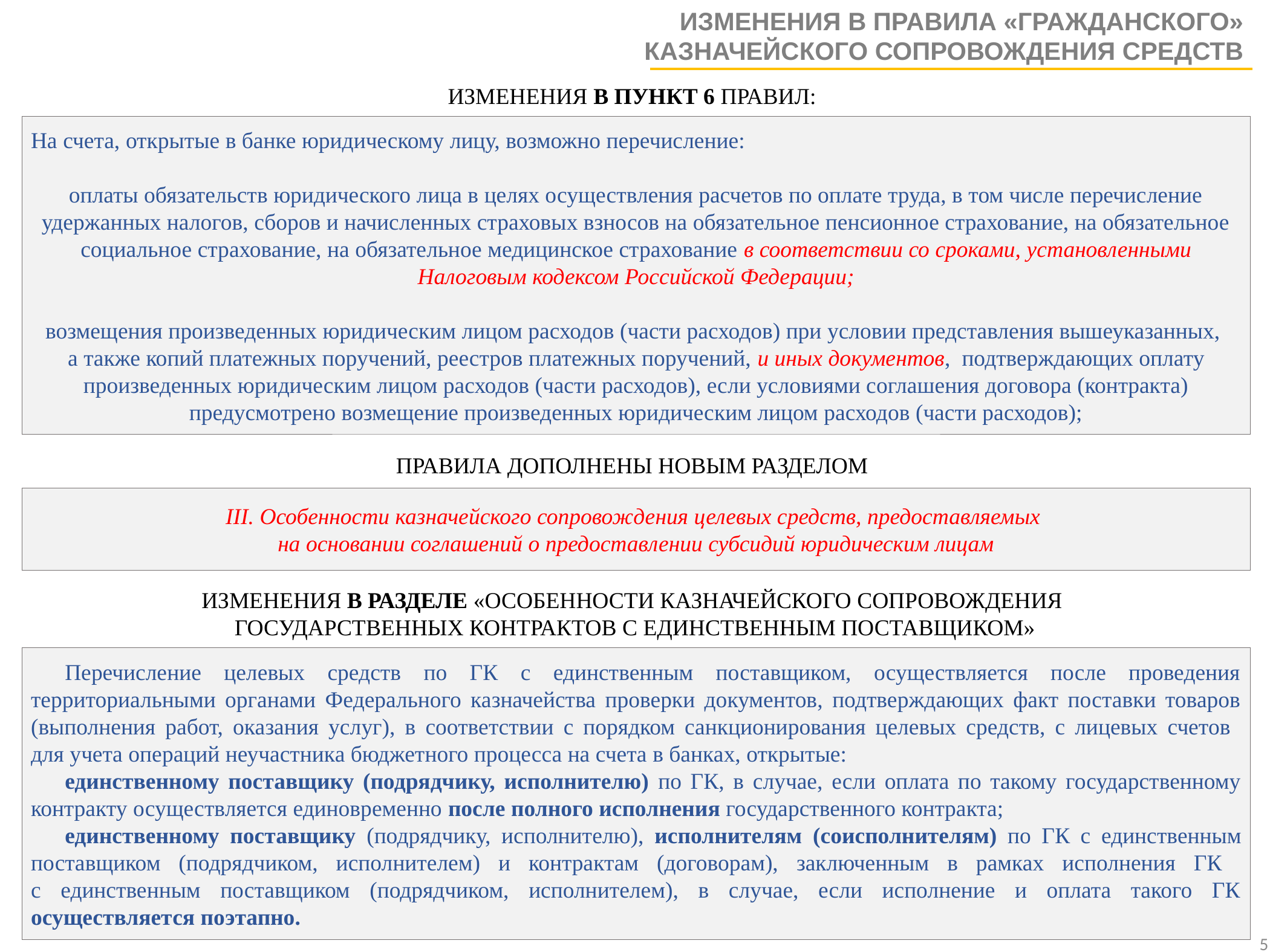

ИЗМЕНЕНИЯ В ПРАВИЛА «ГРАЖДАНСКОГО»
КАЗНАЧЕЙСКОГО СОПРОВОЖДЕНИЯ СРЕДСТВ

ИЗМЕНЕНИЯ В ПУНКТ 6 ПРАВИЛ:
На счета, открытые в банке юридическому лицу, возможно перечисление:

оплаты обязательств юридического лица в целях осуществления расчетов по оплате труда, в том числе перечисление удержанных налогов, сборов и начисленных страховых взносов на обязательное пенсионное страхование, на обязательное социальное страхование, на обязательное медицинское страхование в соответствии со сроками, установленными Налоговым кодексом Российской Федерации;

возмещения произведенных юридическим лицом расходов (части расходов) при условии представления вышеуказанных,
а также копий платежных поручений, реестров платежных поручений, и иных документов,  подтверждающих оплату произведенных юридическим лицом расходов (части расходов), если условиями соглашения договора (контракта) предусмотрено возмещение произведенных юридическим лицом расходов (части расходов);

ПРАВИЛА ДОПОЛНЕНЫ НОВЫМ РАЗДЕЛОМ
III. Особенности казначейского сопровождения целевых средств, предоставляемых
на основании соглашений о предоставлении субсидий юридическим лицам
ИЗМЕНЕНИЯ В РАЗДЕЛЕ «ОСОБЕННОСТИ КАЗНАЧЕЙСКОГО СОПРОВОЖДЕНИЯ
ГОСУДАРСТВЕННЫХ КОНТРАКТОВ С ЕДИНСТВЕННЫМ ПОСТАВЩИКОМ»
Перечисление целевых средств по ГК с единственным поставщиком, осуществляется после проведения территориальными органами Федерального казначейства проверки документов, подтверждающих факт поставки товаров (выполнения работ, оказания услуг), в соответствии с порядком санкционирования целевых средств, с лицевых счетов
для учета операций неучастника бюджетного процесса на счета в банках, открытые:
единственному поставщику (подрядчику, исполнителю) по ГК, в случае, если оплата по такому государственному контракту осуществляется единовременно после полного исполнения государственного контракта;
единственному поставщику (подрядчику, исполнителю), исполнителям (соисполнителям) по ГК с единственным поставщиком (подрядчиком, исполнителем) и контрактам (договорам), заключенным в рамках исполнения ГК
с единственным поставщиком (подрядчиком, исполнителем), в случае, если исполнение и оплата такого ГК осуществляется поэтапно.
5